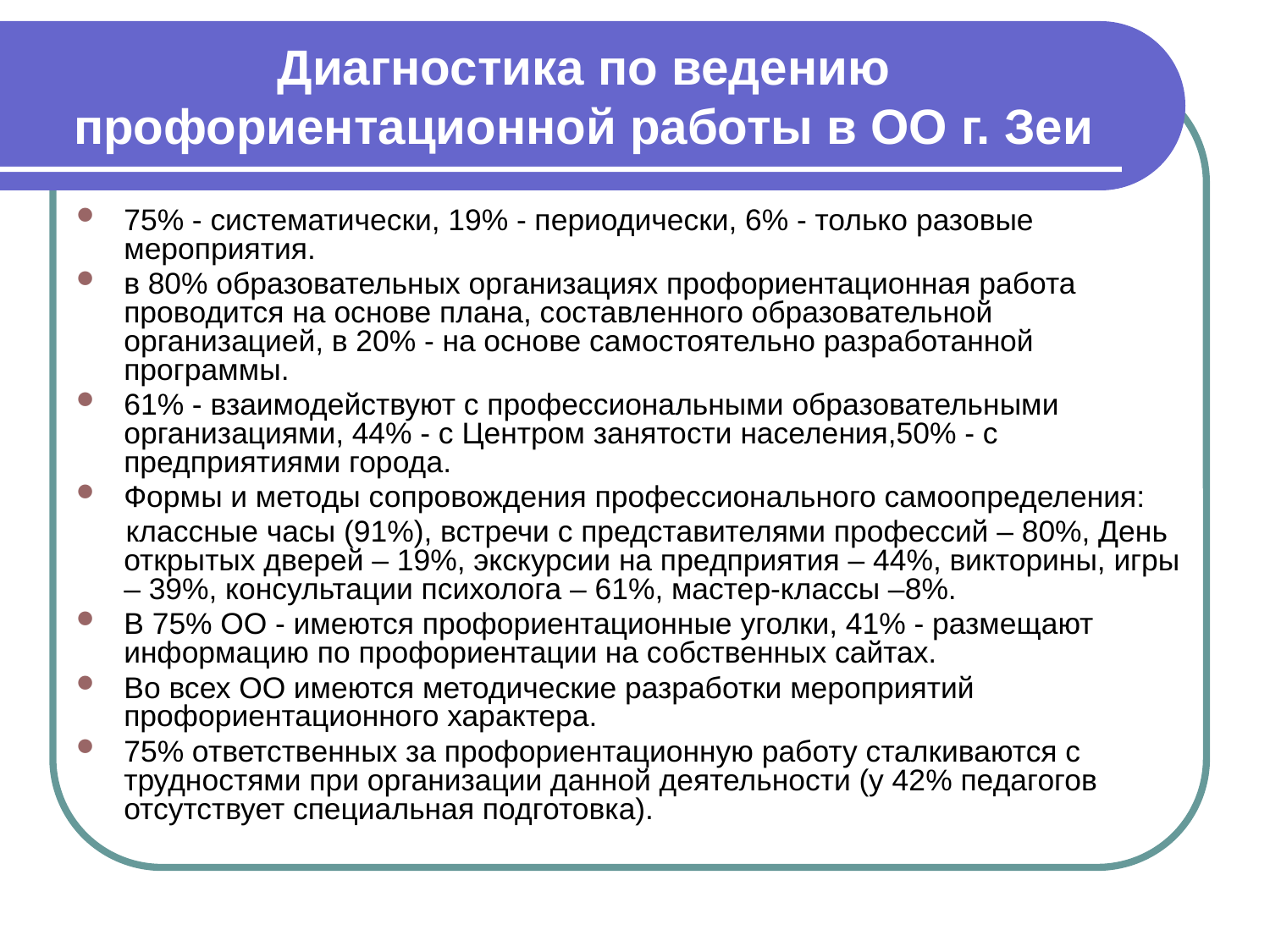

# Диагностика по ведению профориентационной работы в ОО г. Зеи
75% - систематически, 19% - периодически, 6% - только разовые мероприятия.
в 80% образовательных организациях профориентационная работа проводится на основе плана, составленного образовательной организацией, в 20% - на основе самостоятельно разработанной программы.
61% - взаимодействуют с профессиональными образовательными организациями, 44% - с Центром занятости населения,50% - с предприятиями города.
Формы и методы сопровождения профессионального самоопределения:
      классные часы (91%), встречи с представителями профессий – 80%, День открытых дверей – 19%, экскурсии на предприятия – 44%, викторины, игры – 39%, консультации психолога – 61%, мастер-классы –8%.
В 75% ОО - имеются профориентационные уголки, 41% - размещают информацию по профориентации на собственных сайтах.
Во всех ОО имеются методические разработки мероприятий профориентационного характера.
75% ответственных за профориентационную работу сталкиваются с трудностями при организации данной деятельности (у 42% педагогов отсутствует специальная подготовка).